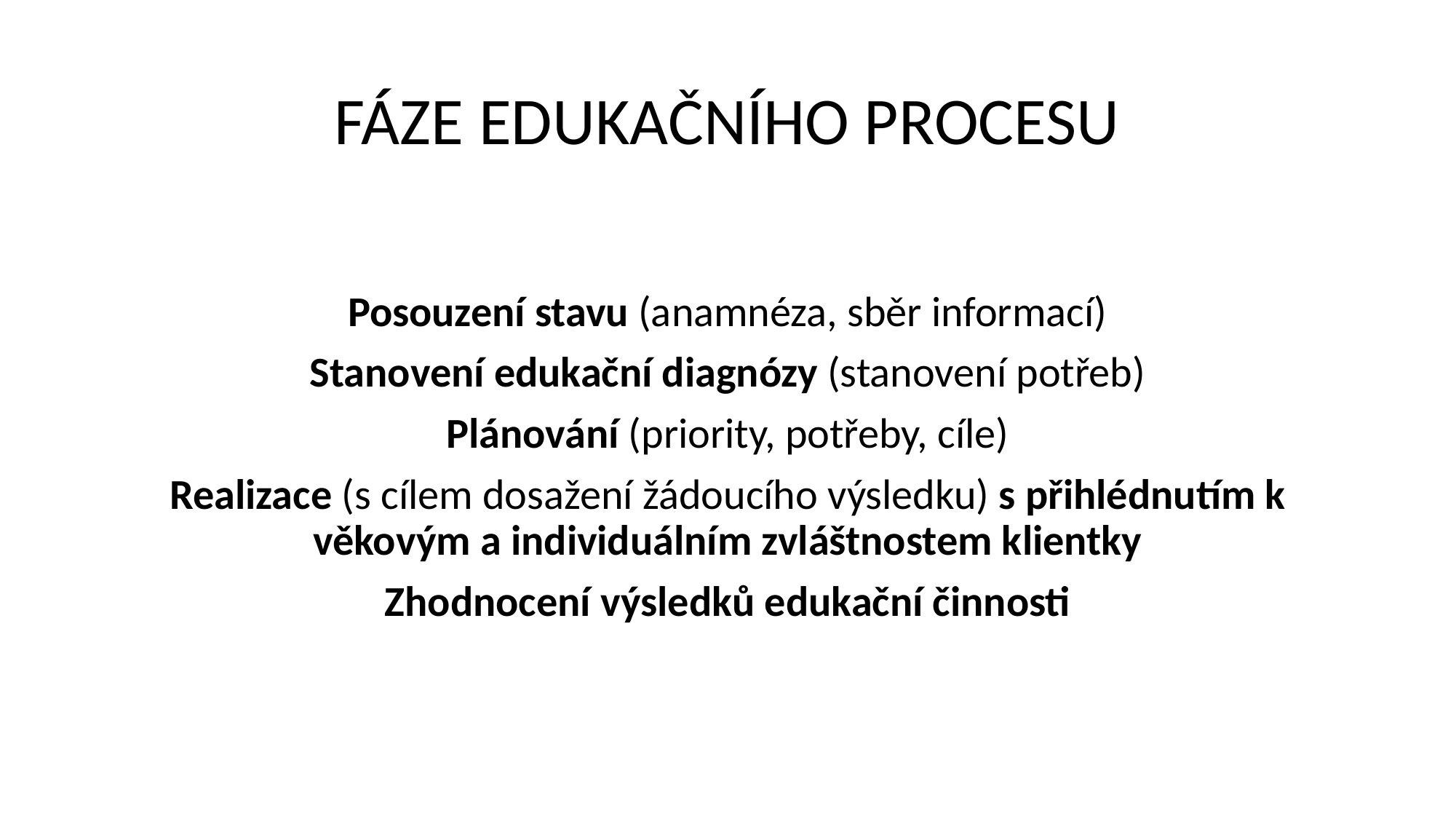

# FÁZE EDUKAČNÍHO PROCESU

Posouzení stavu (anamnéza, sběr informací)
Stanovení edukační diagnózy (stanovení potřeb)
Plánování (priority, potřeby, cíle)
Realizace (s cílem dosažení žádoucího výsledku) s přihlédnutím k věkovým a individuálním zvláštnostem klientky
Zhodnocení výsledků edukační činnosti